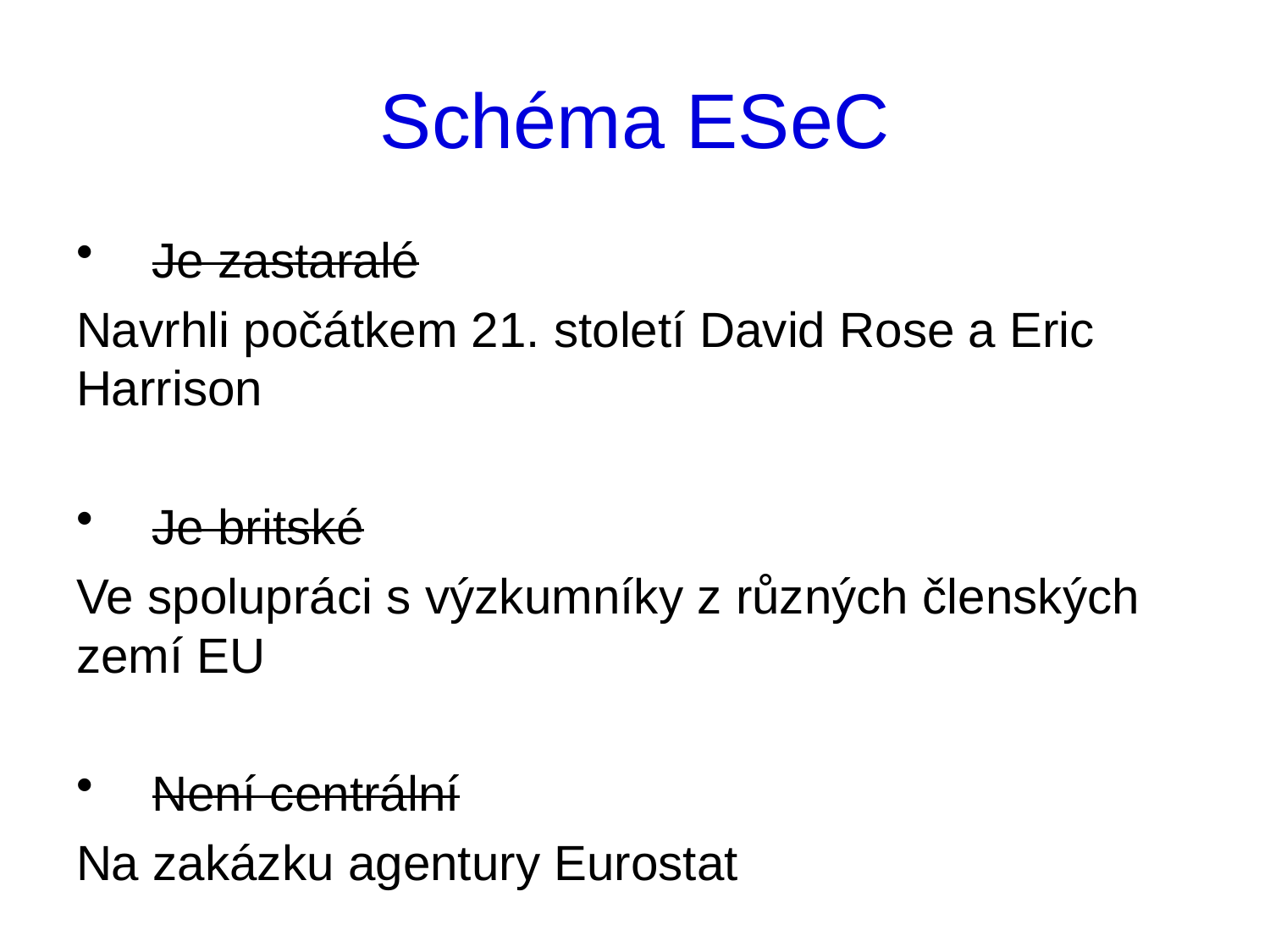

# Schéma ESeC
Je zastaralé
Navrhli počátkem 21. století David Rose a Eric Harrison

Je britské
Ve spolupráci s výzkumníky z různých členských zemí EU

Není centrální
Na zakázku agentury Eurostat